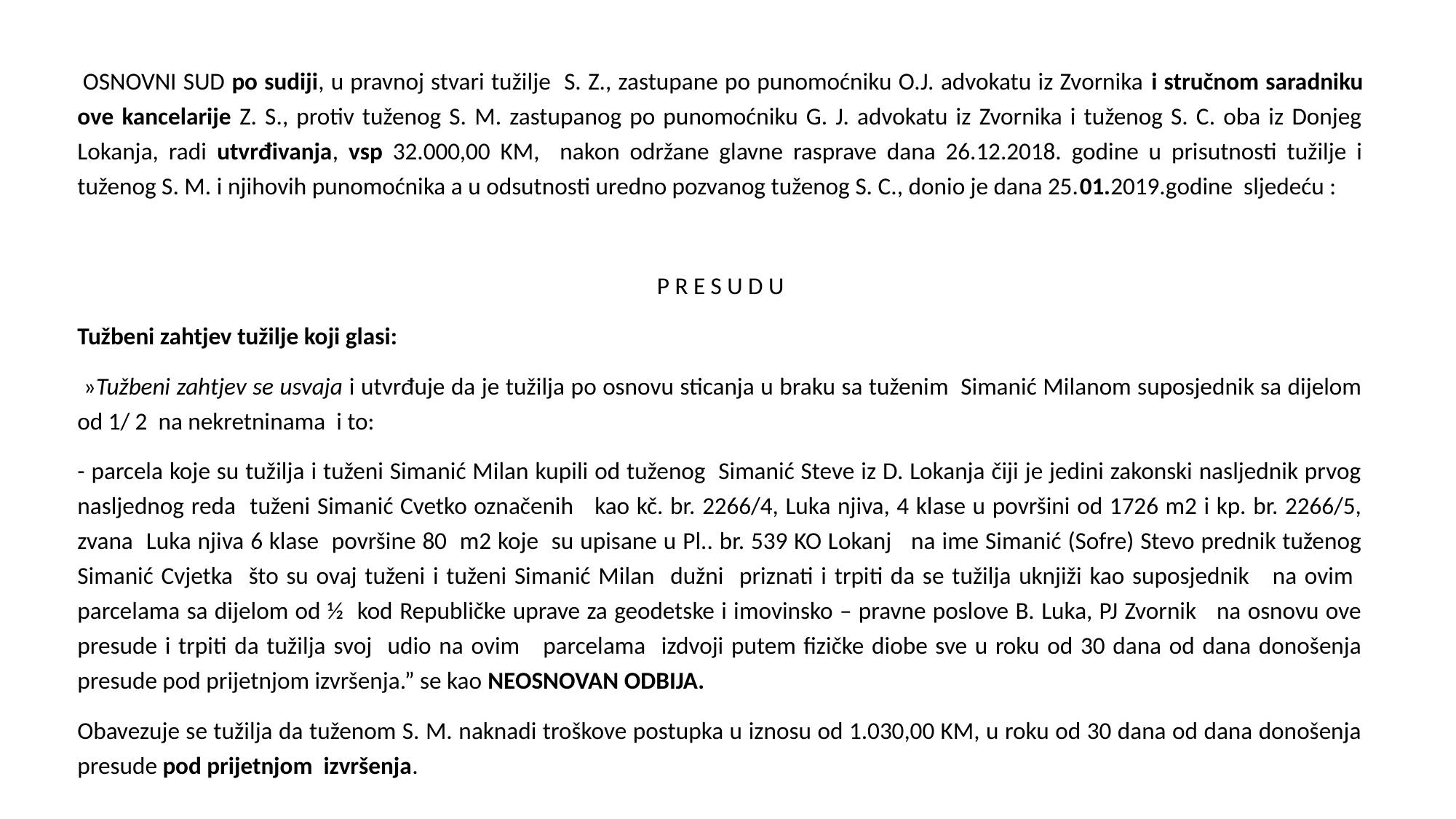

OSNOVNI SUD po sudiji, u pravnoj stvari tužilje  S. Z., zastupane po punomoćniku O.J. advokatu iz Zvornika i stručnom saradniku ove kancelarije Z. S., protiv tuženog S. M. zastupanog po punomoćniku G. J. advokatu iz Zvornika i tuženog S. C. oba iz Donjeg Lokanja, radi utvrđivanja, vsp 32.000,00 KM,  nakon održane glavne rasprave dana 26.12.2018. godine u prisutnosti tužilje i tuženog S. M. i njihovih punomoćnika a u odsutnosti uredno pozvanog tuženog S. C., donio je dana 25.01.2019.godine  sljedeću :

P R E S U D U
Tužbeni zahtjev tužilje koji glasi:
 »Tužbeni zahtjev se usvaja i utvrđuje da je tužilja po osnovu sticanja u braku sa tuženim  Simanić Milanom suposjednik sa dijelom od 1/ 2  na nekretninama  i to:
- parcela koje su tužilja i tuženi Simanić Milan kupili od tuženog  Simanić Steve iz D. Lokanja čiji je jedini zakonski nasljednik prvog nasljednog reda  tuženi Simanić Cvetko označenih   kao kč. br. 2266/4, Luka njiva, 4 klase u površini od 1726 m2 i kp. br. 2266/5, zvana  Luka njiva 6 klase  površine 80  m2 koje  su upisane u Pl.. br. 539 KO Lokanj   na ime Simanić (Sofre) Stevo prednik tuženog Simanić Cvjetka  što su ovaj tuženi i tuženi Simanić Milan  dužni  priznati i trpiti da se tužilja uknjiži kao suposjednik   na ovim  parcelama sa dijelom od ½  kod Republičke uprave za geodetske i imovinsko – pravne poslove B. Luka, PJ Zvornik   na osnovu ove presude i trpiti da tužilja svoj  udio na ovim   parcelama  izdvoji putem fizičke diobe sve u roku od 30 dana od dana donošenja presude pod prijetnjom izvršenja.” se kao NEOSNOVAN ODBIJA.
Obavezuje se tužilja da tuženom S. M. naknadi troškove postupka u iznosu od 1.030,00 KM, u roku od 30 dana od dana donošenja presude pod prijetnjom  izvršenja.